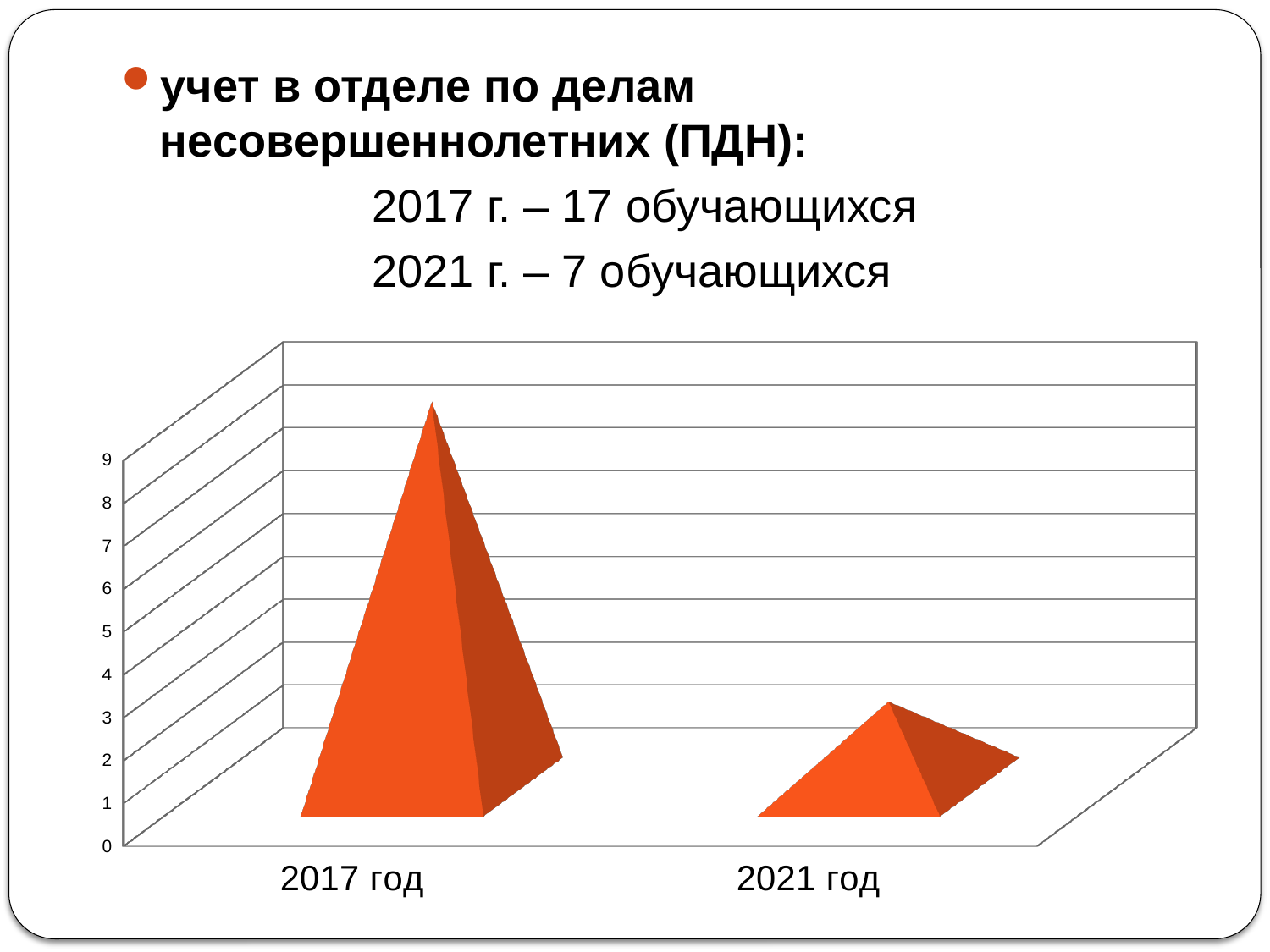

учет в отделе по делам несовершеннолетних (ПДН):
    2017 г. – 17 обучающихся
    2021 г. – 7 обучающихся

[unsupported chart]